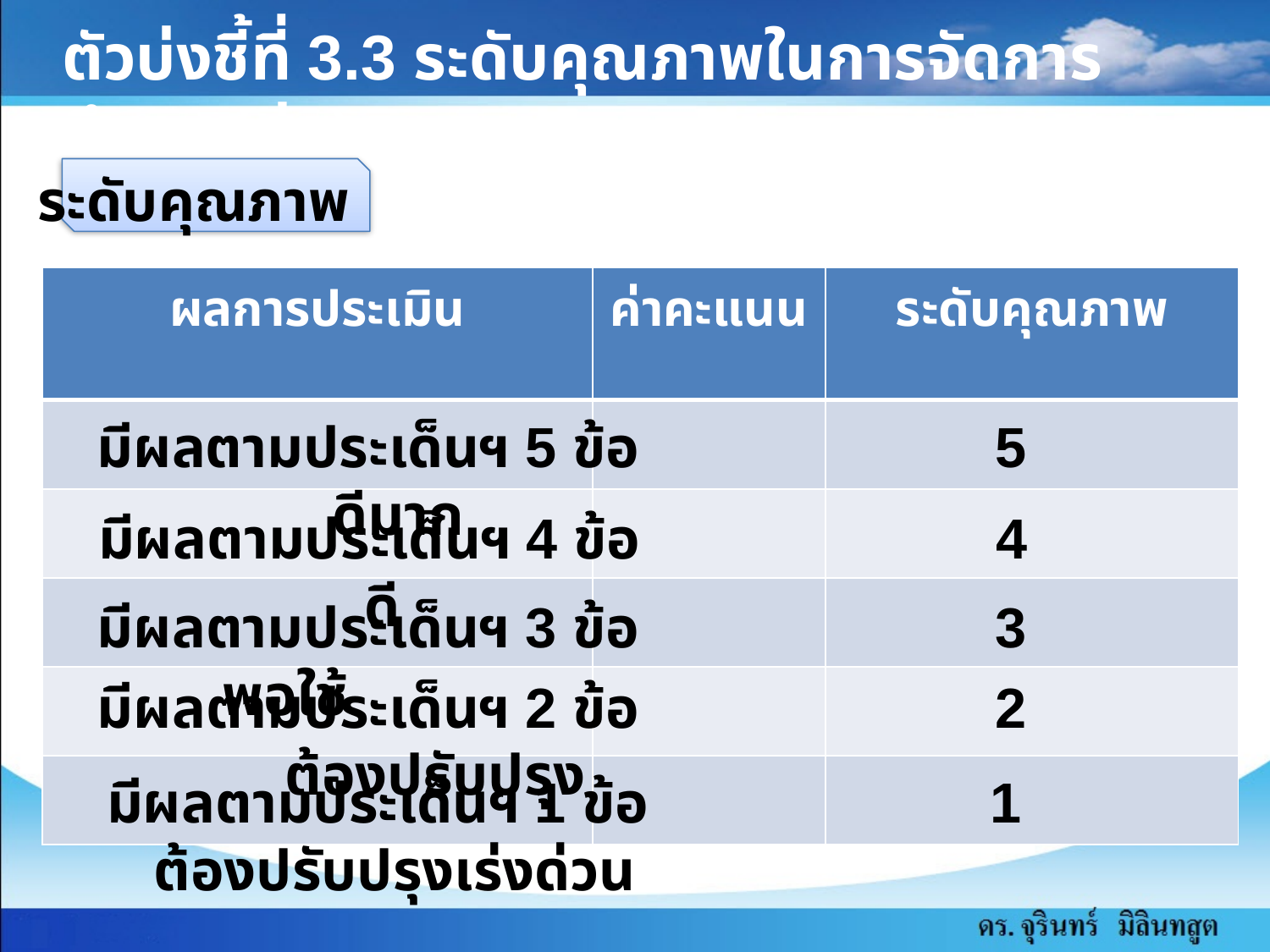

ตัวบ่งชี้ที่ 3.3 ระดับคุณภาพในการจัดการศึกษา (ต่อ)

ระดับคุณภาพ
| ผลการประเมิน | ค่าคะแนน | ระดับคุณภาพ |
| --- | --- | --- |
|  |  |  |
|  |  |  |
|  |  |  |
|  |  |  |
|  |  |  |
มีผลตามประเด็นฯ 5 ข้อ	                  5	                  ดีมาก
มีผลตามประเด็นฯ 4 ข้อ	                  4	                    ดี
มีผลตามประเด็นฯ 3 ข้อ	                  3	                  พอใช้
มีผลตามประเด็นฯ 2 ข้อ	                  2	               ต้องปรับปรุง
มีผลตามประเด็นฯ 1 ข้อ	                 1	           ต้องปรับปรุงเร่งด่วน